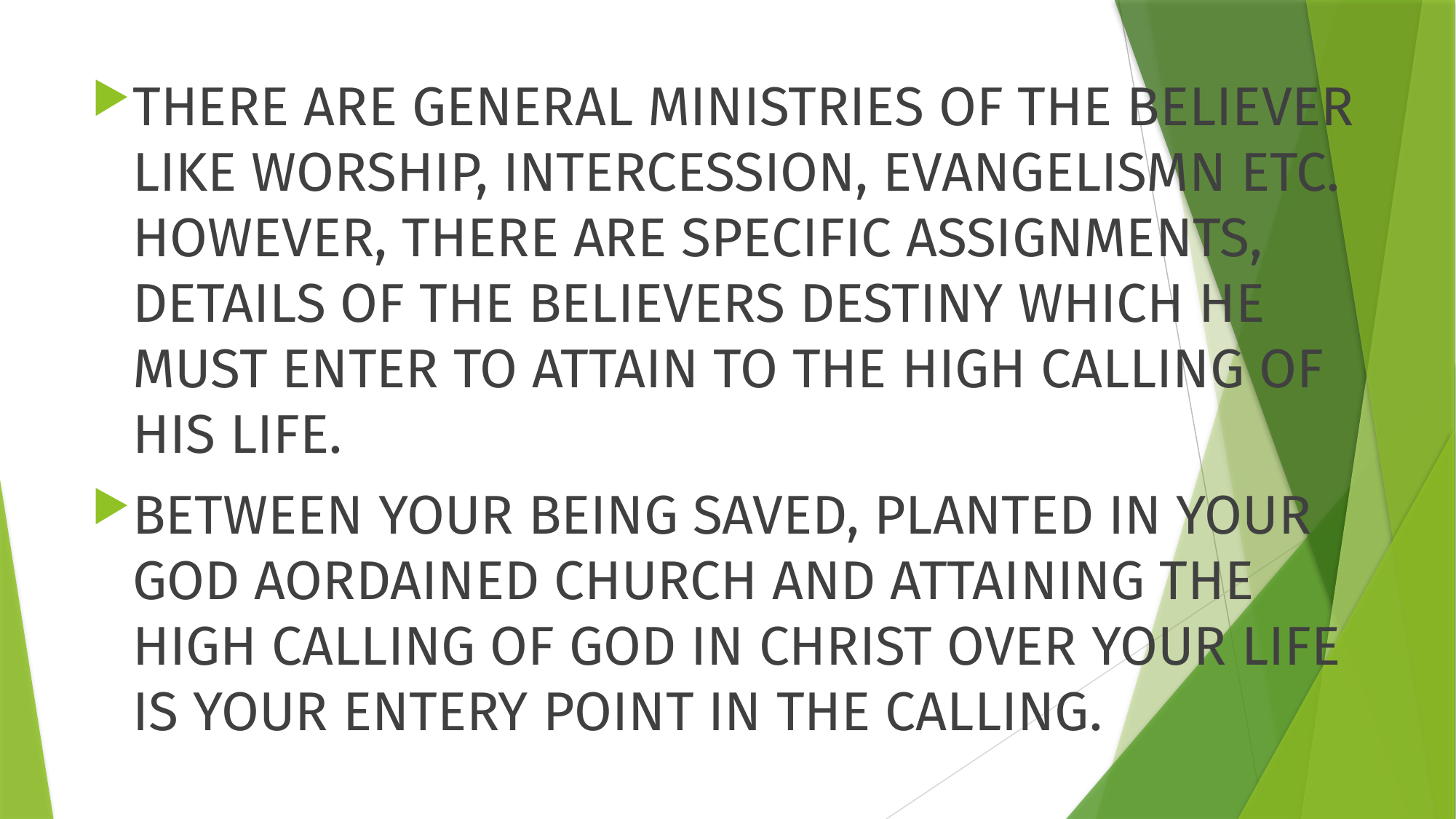

#
THERE ARE GENERAL MINISTRIES OF THE BELIEVER LIKE WORSHIP, INTERCESSION, EVANGELISMN ETC. HOWEVER, THERE ARE SPECIFIC ASSIGNMENTS, DETAILS OF THE BELIEVERS DESTINY WHICH HE MUST ENTER TO ATTAIN TO THE HIGH CALLING OF HIS LIFE.
BETWEEN YOUR BEING SAVED, PLANTED IN YOUR GOD AORDAINED CHURCH AND ATTAINING THE HIGH CALLING OF GOD IN CHRIST OVER YOUR LIFE IS YOUR ENTERY POINT IN THE CALLING.